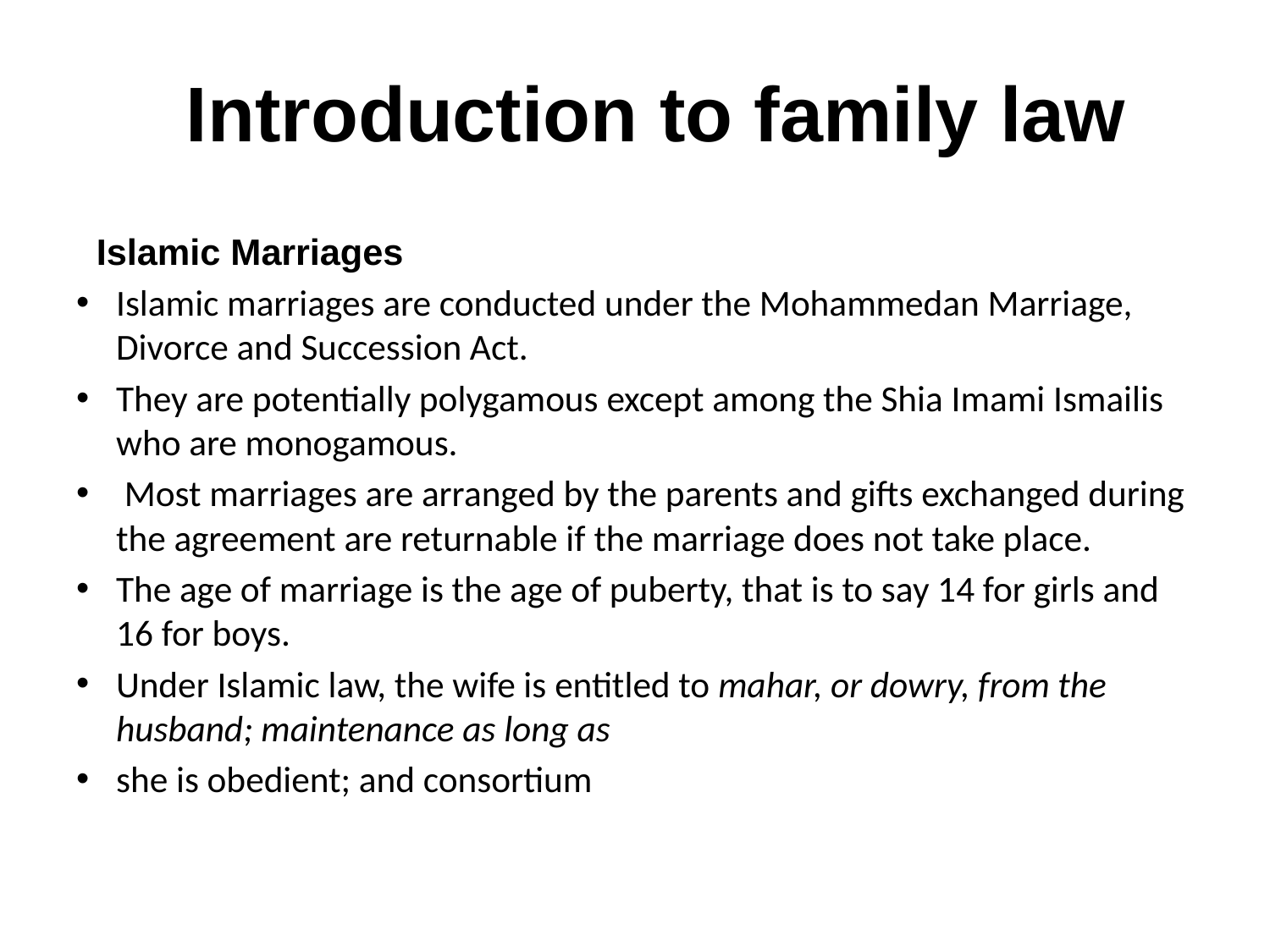

# Introduction to family law
  Islamic Marriages
Islamic marriages are conducted under the Mohammedan Marriage, Divorce and Succession Act.
They are potentially polygamous except among the Shia Imami Ismailis who are monogamous.
 Most marriages are arranged by the parents and gifts exchanged during the agreement are returnable if the marriage does not take place.
The age of marriage is the age of puberty, that is to say 14 for girls and 16 for boys.
Under Islamic law, the wife is entitled to mahar, or dowry, from the husband; maintenance as long as
she is obedient; and consortium